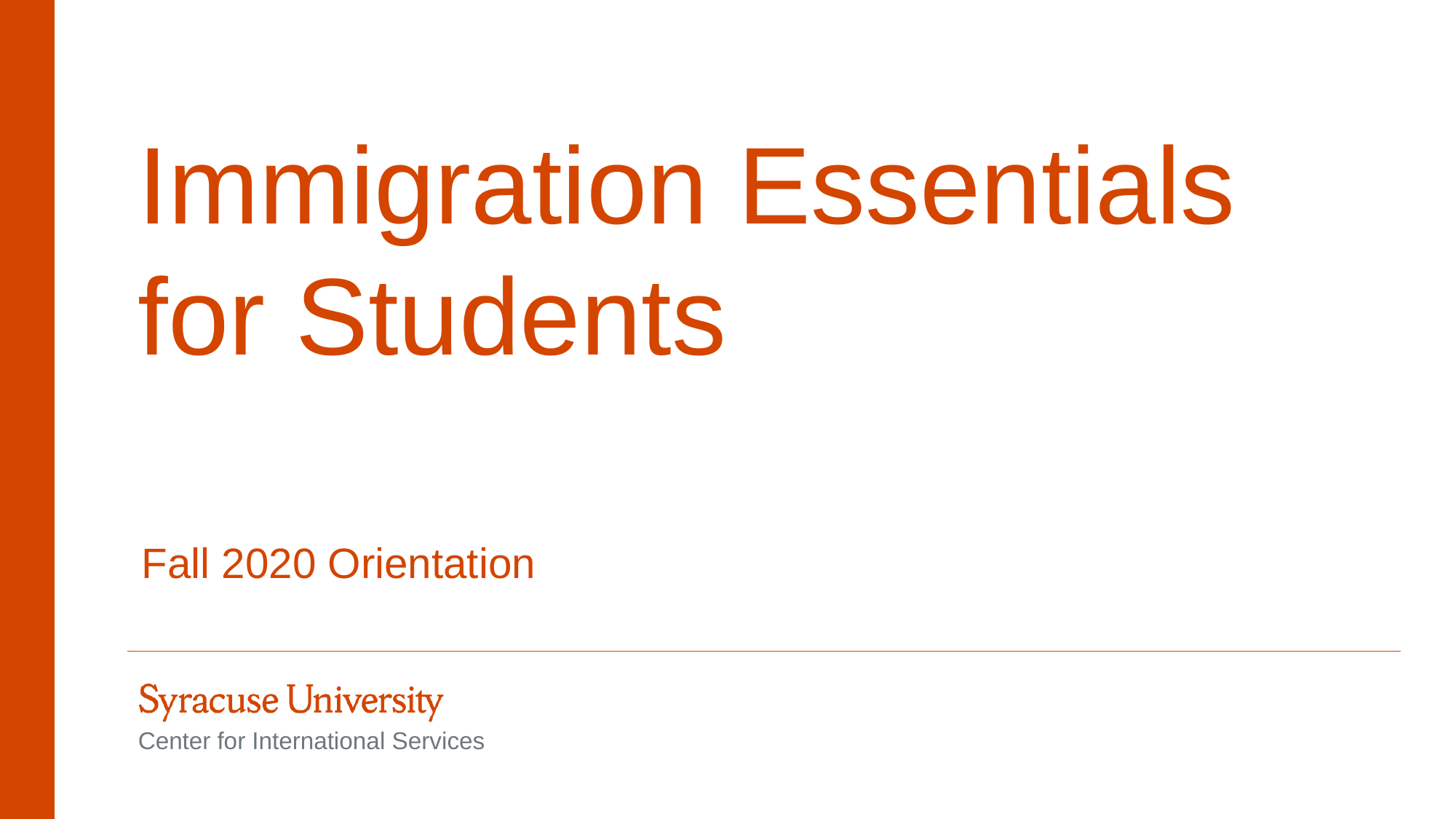

# Immigration Essentials for Students
Fall 2020 Orientation
Center for International Services